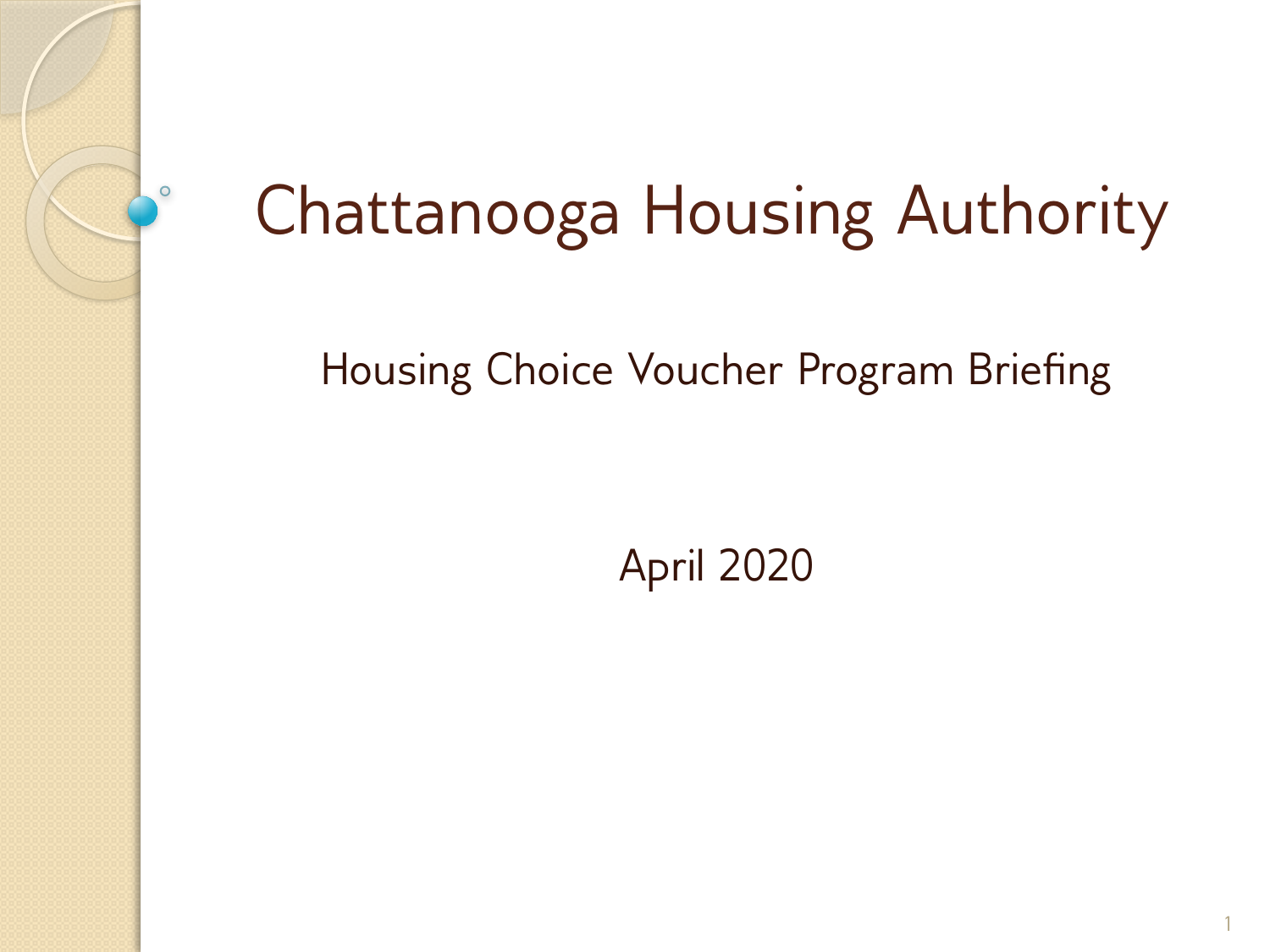

# Chattanooga Housing Authority
Housing Choice Voucher Program Briefing

April 2020
1